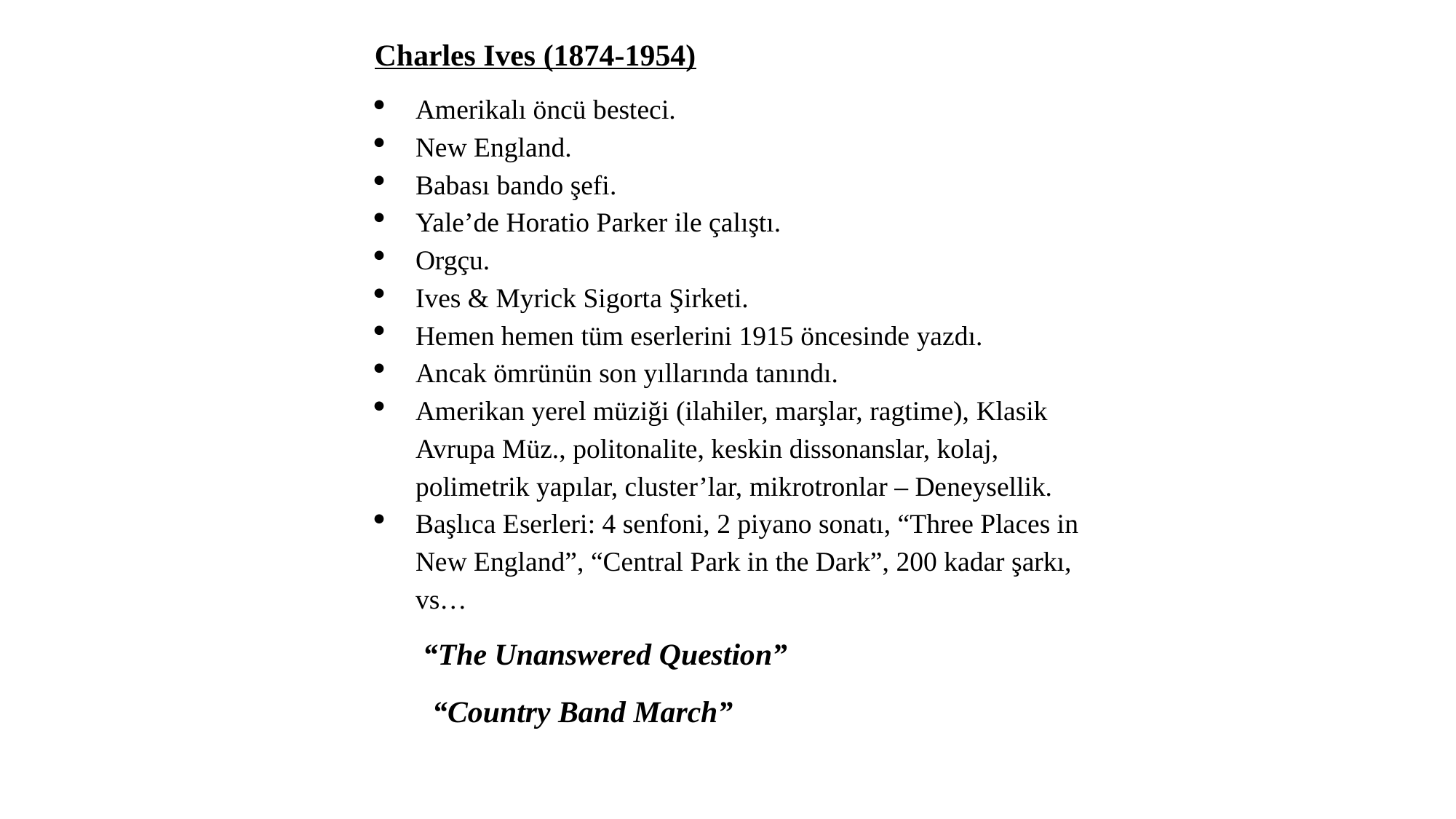

Charles Ives (1874-1954)
Amerikalı öncü besteci.
New England.
Babası bando şefi.
Yale’de Horatio Parker ile çalıştı.
Orgçu.
Ives & Myrick Sigorta Şirketi.
Hemen hemen tüm eserlerini 1915 öncesinde yazdı.
Ancak ömrünün son yıllarında tanındı.
Amerikan yerel müziği (ilahiler, marşlar, ragtime), Klasik Avrupa Müz., politonalite, keskin dissonanslar, kolaj, polimetrik yapılar, cluster’lar, mikrotronlar – Deneysellik.
Başlıca Eserleri: 4 senfoni, 2 piyano sonatı, “Three Places in New England”, “Central Park in the Dark”, 200 kadar şarkı, vs…
   “The Unanswered Question”
    “Country Band March”